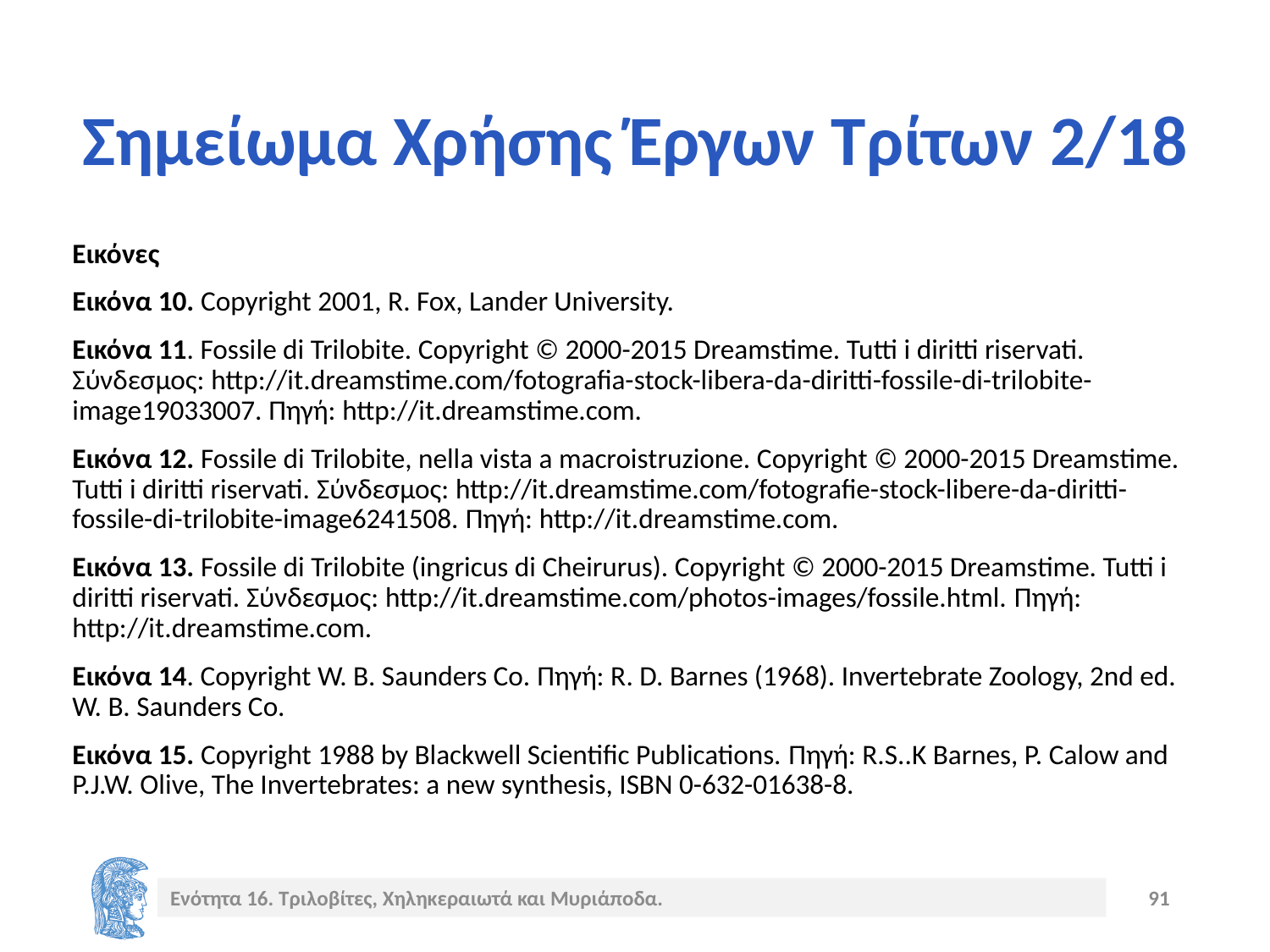

# Σημείωμα Χρήσης Έργων Τρίτων 2/18
Εικόνες
Εικόνα 10. Copyright 2001, R. Fox, Lander University.
Εικόνα 11. Fossile di Trilobite. Copyright © 2000-2015 Dreamstime. Tutti i diritti riservati. Σύνδεσμος: http://it.dreamstime.com/fotografia-stock-libera-da-diritti-fossile-di-trilobite-image19033007. Πηγή: http://it.dreamstime.com.
Εικόνα 12. Fossile di Trilobite, nella vista a macroistruzione. Copyright © 2000-2015 Dreamstime. Tutti i diritti riservati. Σύνδεσμος: http://it.dreamstime.com/fotografie-stock-libere-da-diritti-fossile-di-trilobite-image6241508. Πηγή: http://it.dreamstime.com.
Εικόνα 13. Fossile di Trilobite (ingricus di Cheirurus). Copyright © 2000-2015 Dreamstime. Tutti i diritti riservati. Σύνδεσμος: http://it.dreamstime.com/photos-images/fossile.html. Πηγή: http://it.dreamstime.com.
Εικόνα 14. Copyright W. B. Saunders Co. Πηγή: R. D. Barnes (1968). Invertebrate Zoology, 2nd ed. W. B. Saunders Co.
Εικόνα 15. Copyright 1988 by Blackwell Scientific Publications. Πηγή: R.S..K Barnes, P. Calow and P.J.W. Olive, The Invertebrates: a new synthesis, ISBN 0-632-01638-8.

Ενότητα 16. Τριλοβίτες, Χηληκεραιωτά και Μυριάποδα.
91